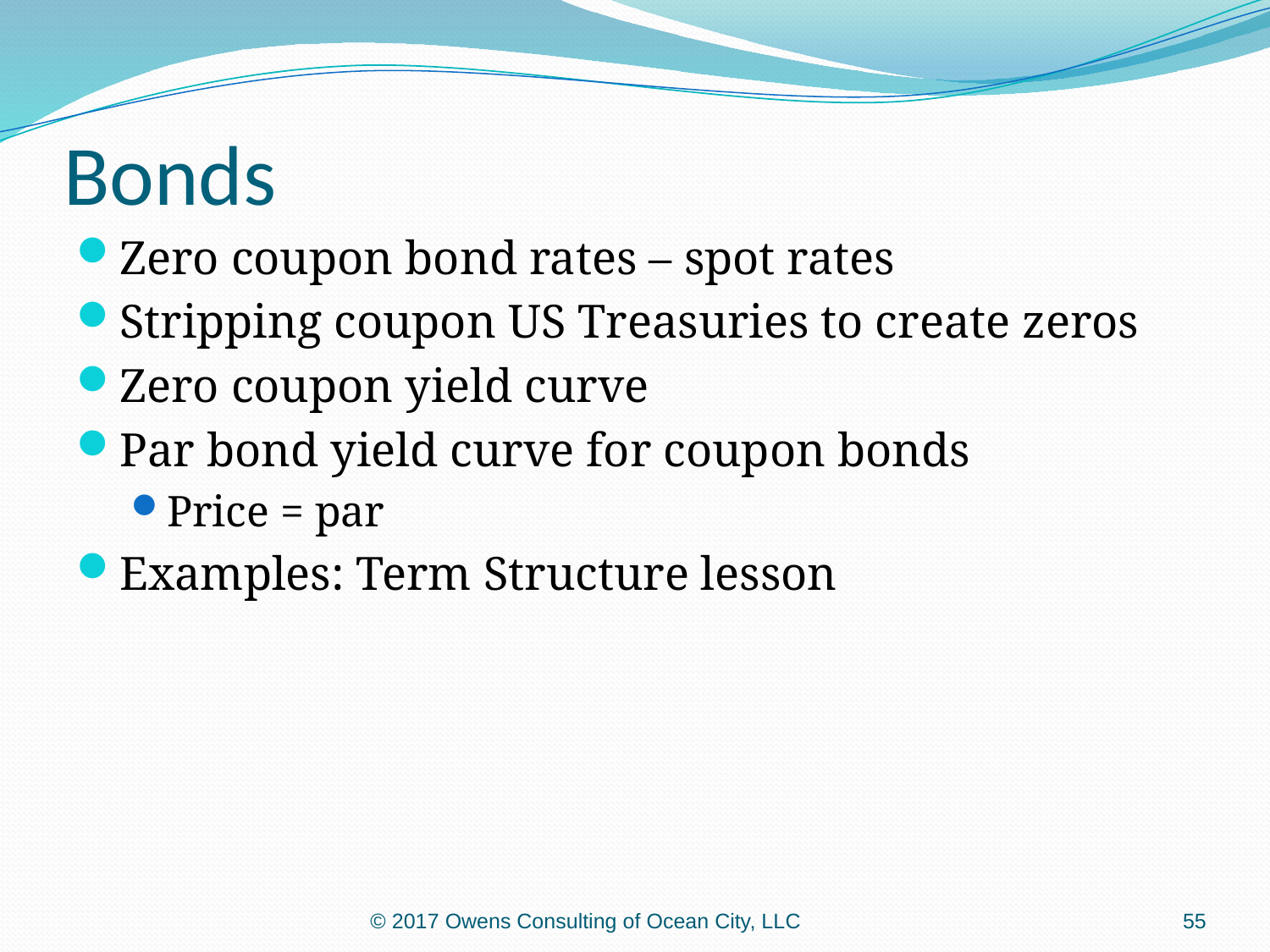

# Bonds
Zero coupon bond rates – spot rates
Stripping coupon US Treasuries to create zeros
Zero coupon yield curve
Par bond yield curve for coupon bonds
Price = par
Examples: Term Structure lesson

© 2017 Owens Consulting of Ocean City, LLC
55